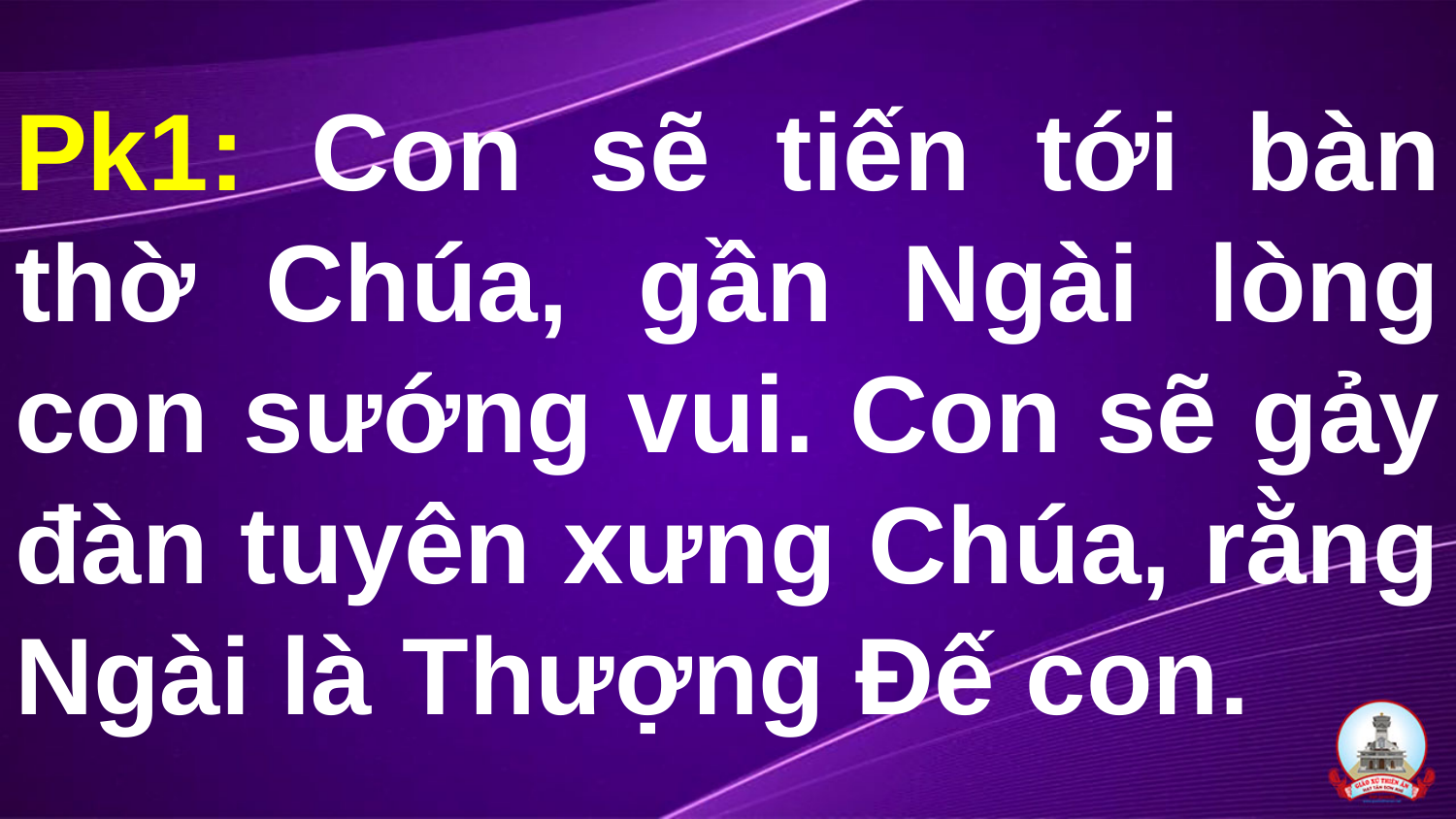

# Pk1: Con sẽ tiến tới bàn thờ Chúa, gần Ngài lòng con sướng vui. Con sẽ gảy đàn tuyên xưng Chúa, rằng Ngài là Thượng Đế con.